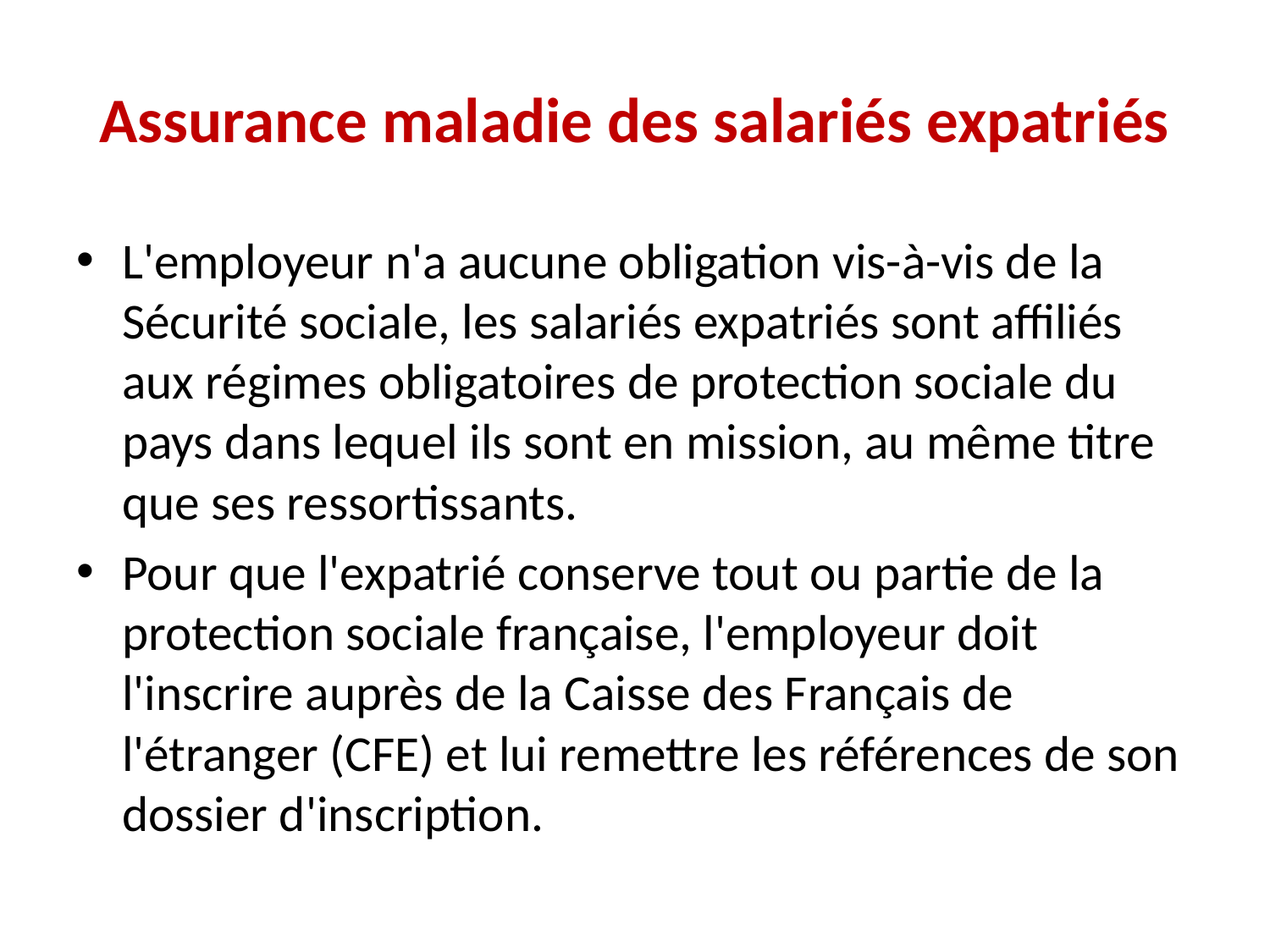

# Assurance maladie des salariés expatriés
L'employeur n'a aucune obligation vis-à-vis de la Sécurité sociale, les salariés expatriés sont affiliés aux régimes obligatoires de protection sociale du pays dans lequel ils sont en mission, au même titre que ses ressortissants.
Pour que l'expatrié conserve tout ou partie de la protection sociale française, l'employeur doit l'inscrire auprès de la Caisse des Français de l'étranger (CFE) et lui remettre les références de son dossier d'inscription.